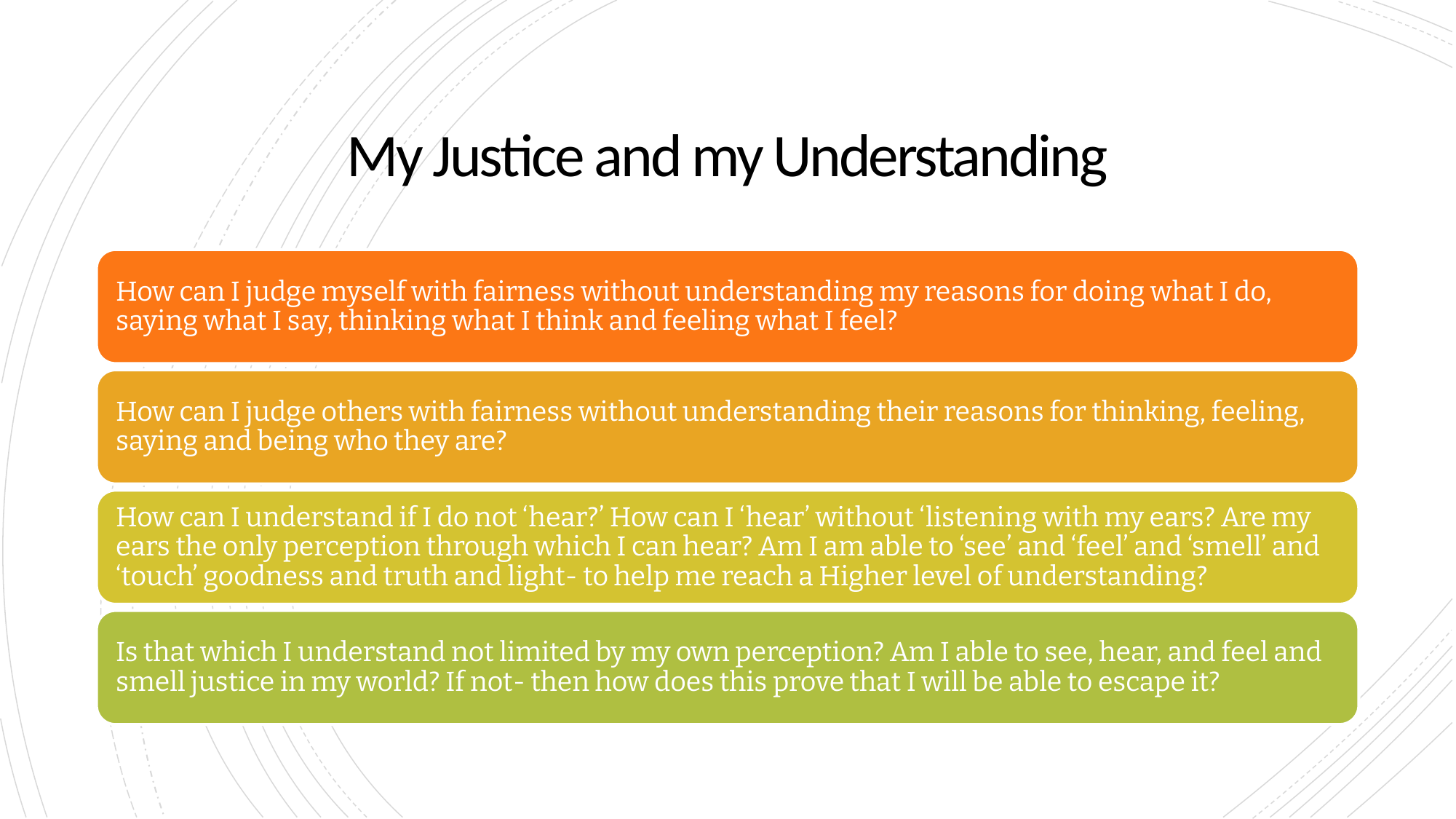

# My Justice and my Understanding
How can I judge myself with fairness without understanding my reasons for doing what I do, saying what I say, thinking what I think and feeling what I feel?
How can I judge others with fairness without understanding their reasons for thinking, feeling, saying and being who they are?
How can I understand if I do not ‘hear?’ How can I ‘hear’ without ‘listening with my ears? Are my ears the only perception through which I can hear? Am I am able to ‘see’ and ‘feel’ and ‘smell’ and ‘touch’ goodness and truth and light- to help me reach a Higher level of understanding?
Is that which I understand not limited by my own perception? Am I able to see, hear, and feel and smell justice in my world? If not- then how does this prove that I will be able to escape it?